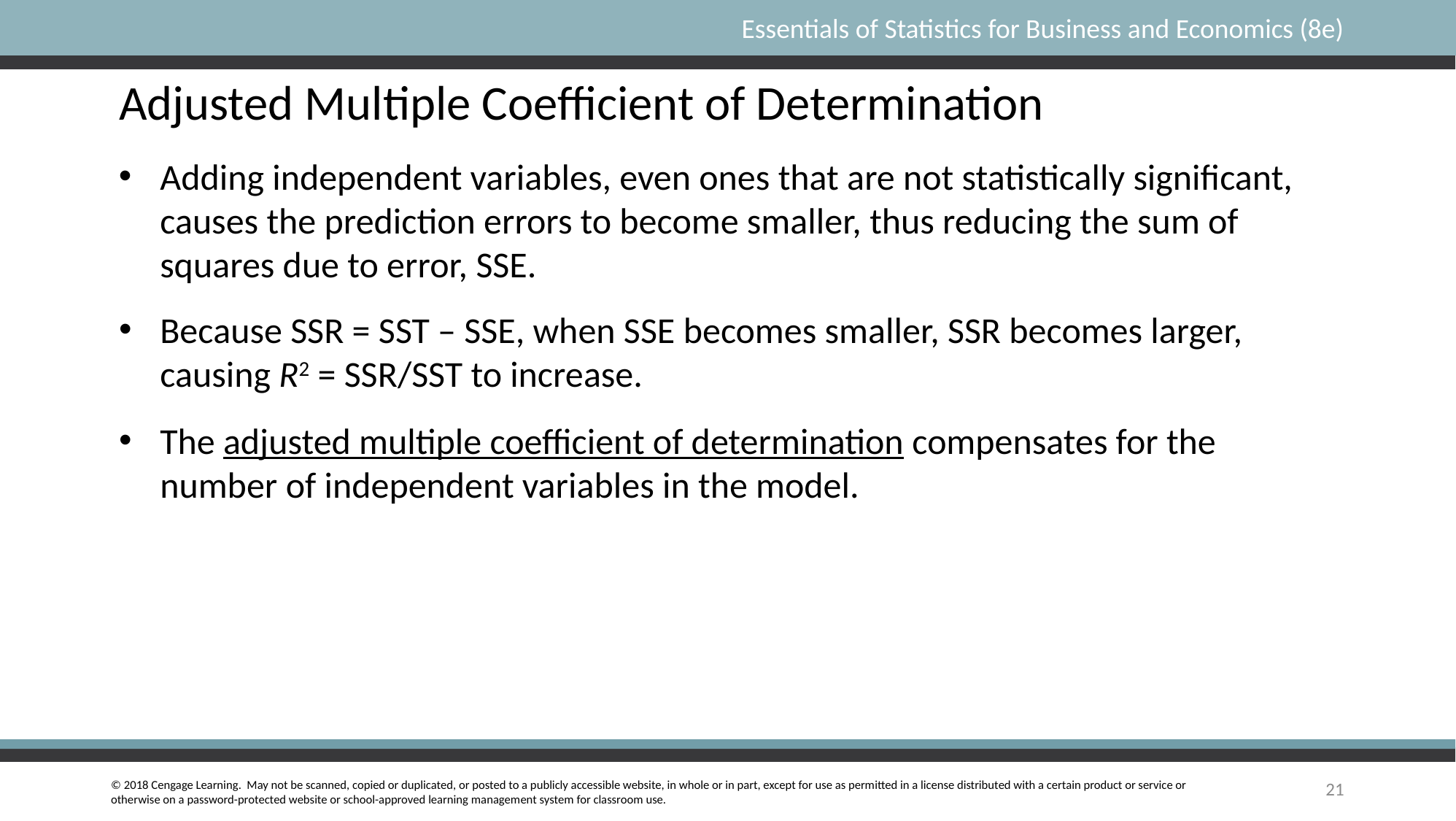

Adjusted Multiple Coefficient of Determination
Adding independent variables, even ones that are not statistically significant,  causes the prediction errors to become smaller, thus reducing the sum of squares due to error, SSE.
Because SSR = SST – SSE, when SSE becomes smaller, SSR becomes larger, causing R2 = SSR/SST to increase.
The adjusted multiple coefficient of determination compensates for the number of independent variables in the model.
21